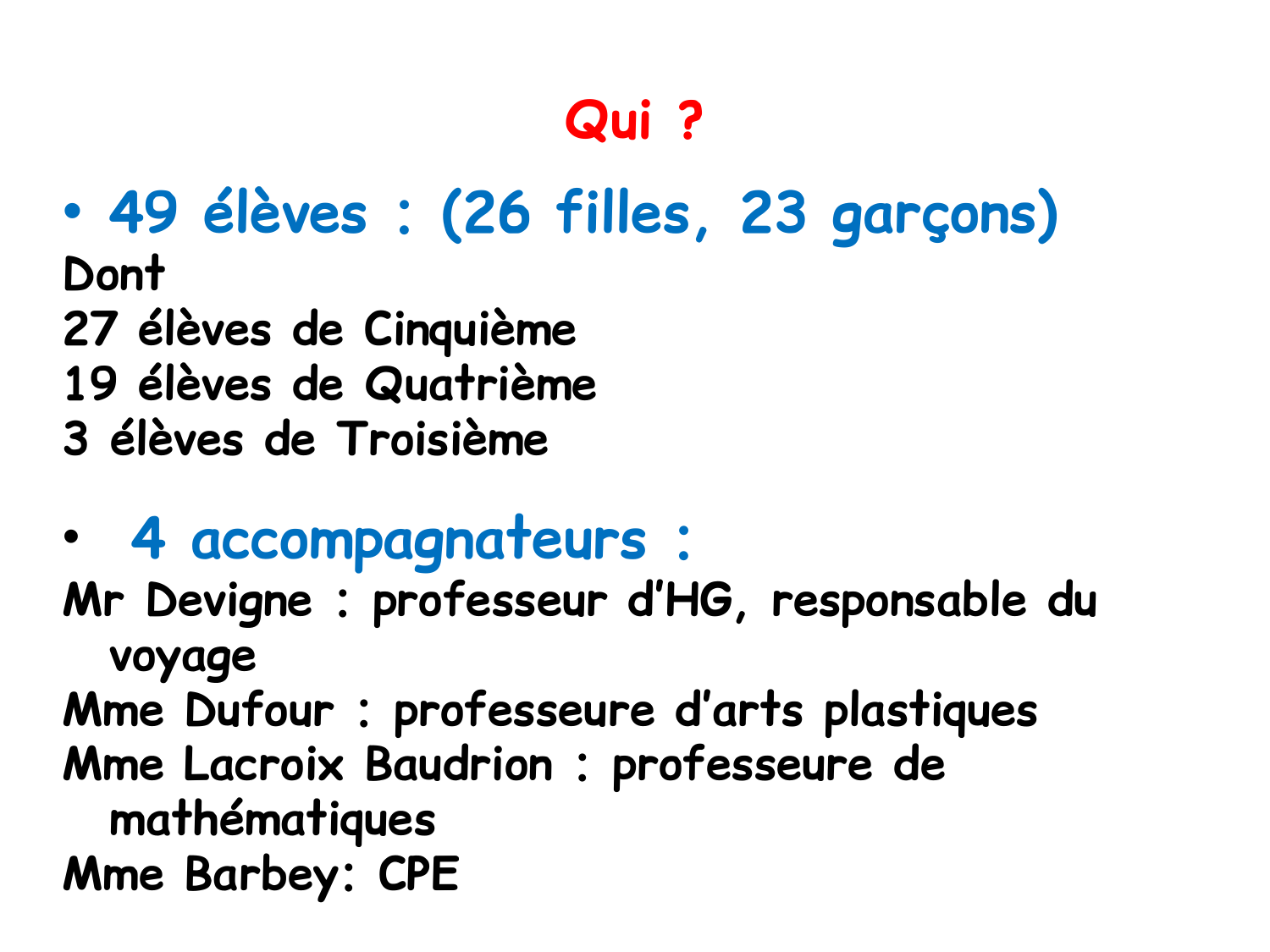

Qui ?
49 élèves : (26 filles, 23 garçons)
Dont
27 élèves de Cinquième
19 élèves de Quatrième
3 élèves de Troisième

 4 accompagnateurs :
Mr Devigne : professeur d’HG, responsable du voyage
Mme Dufour : professeure d’arts plastiques
Mme Lacroix Baudrion : professeure de mathématiques
Mme Barbey: CPE